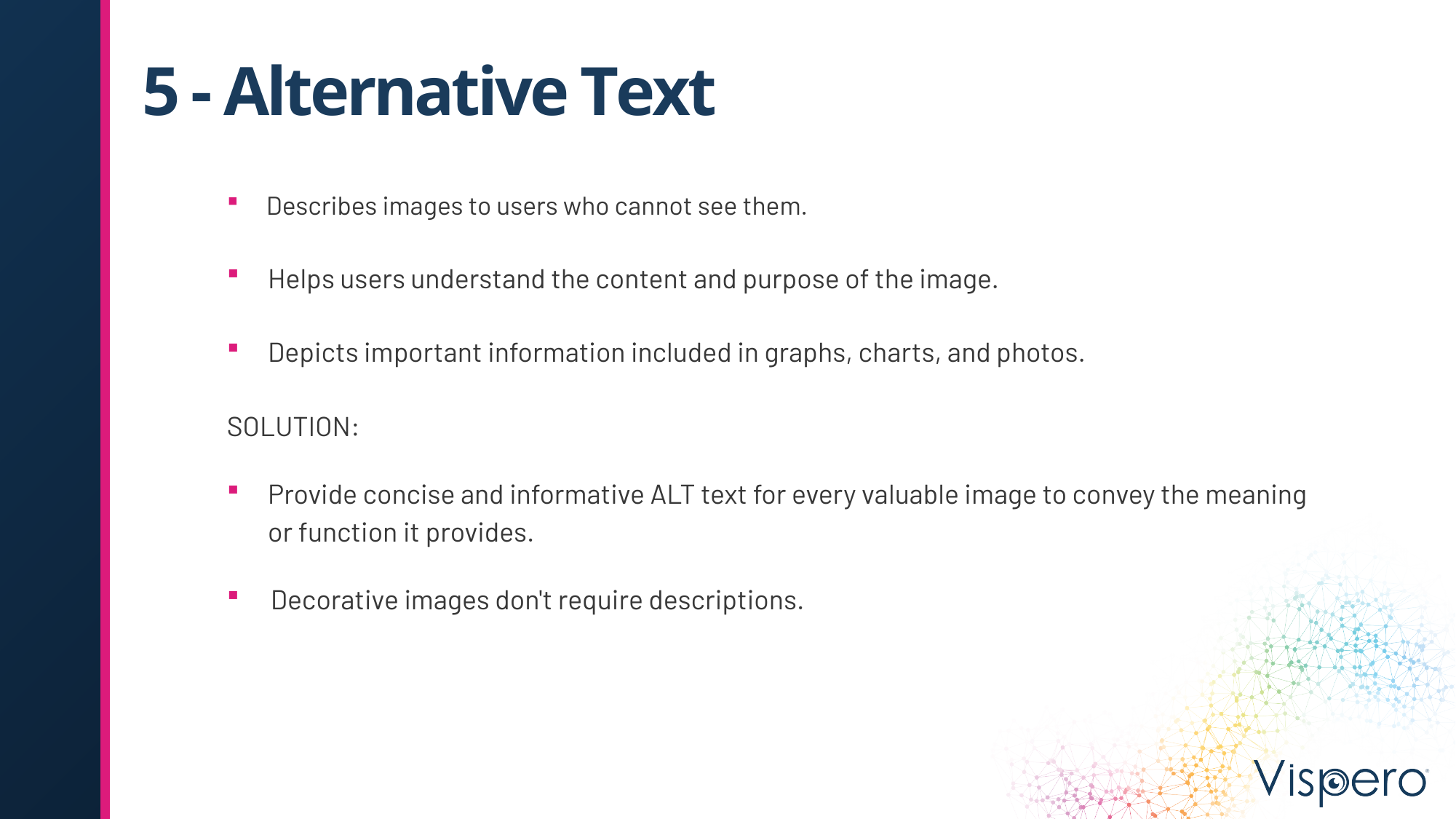

# 5 - Alternative Text
 Describes images to users who cannot see them.
Helps users understand the content and purpose of the image.
Depicts important information included in graphs, charts, and photos.
SOLUTION:
Provide concise and informative ALT text for every valuable image to convey the meaning or function it provides.
Decorative images don't require descriptions.